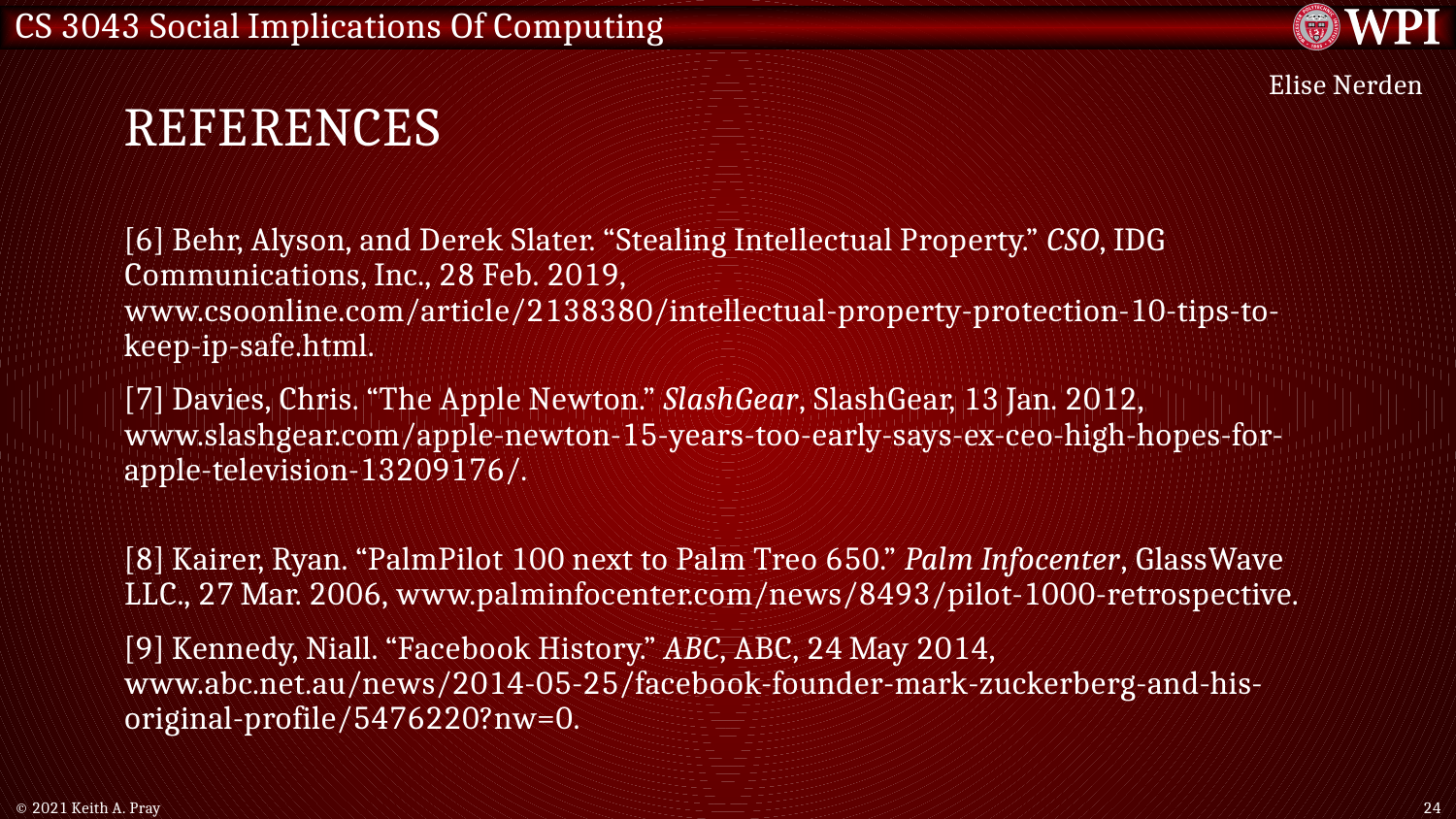

# References
Elise Nerden
[6] Behr, Alyson, and Derek Slater. “Stealing Intellectual Property.” CSO, IDG Communications, Inc., 28 Feb. 2019, www.csoonline.com/article/2138380/intellectual-property-protection-10-tips-to-keep-ip-safe.html.
[7] Davies, Chris. “The Apple Newton.” SlashGear, SlashGear, 13 Jan. 2012, www.slashgear.com/apple-newton-15-years-too-early-says-ex-ceo-high-hopes-for-apple-television-13209176/.
[8] Kairer, Ryan. “PalmPilot 100 next to Palm Treo 650.” Palm Infocenter, GlassWave LLC., 27 Mar. 2006, www.palminfocenter.com/news/8493/pilot-1000-retrospective.
[9] Kennedy, Niall. “Facebook History.” ABC, ABC, 24 May 2014, www.abc.net.au/news/2014-05-25/facebook-founder-mark-zuckerberg-and-his-original-profile/5476220?nw=0.

© 2021 Keith A. Pray
24